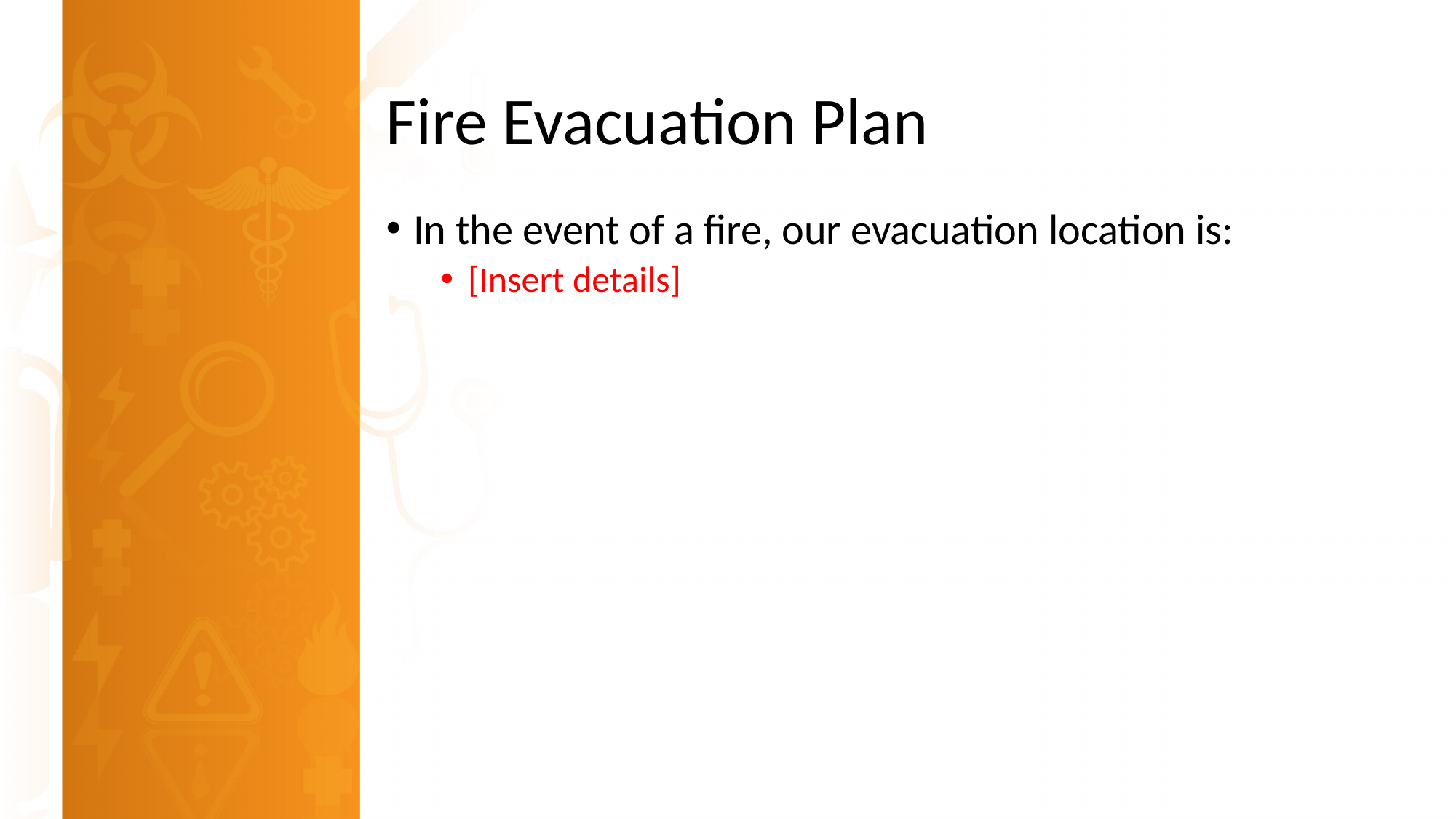

# Fire Evacuation Plan
In the event of a fire, our evacuation location is:
[Insert details]